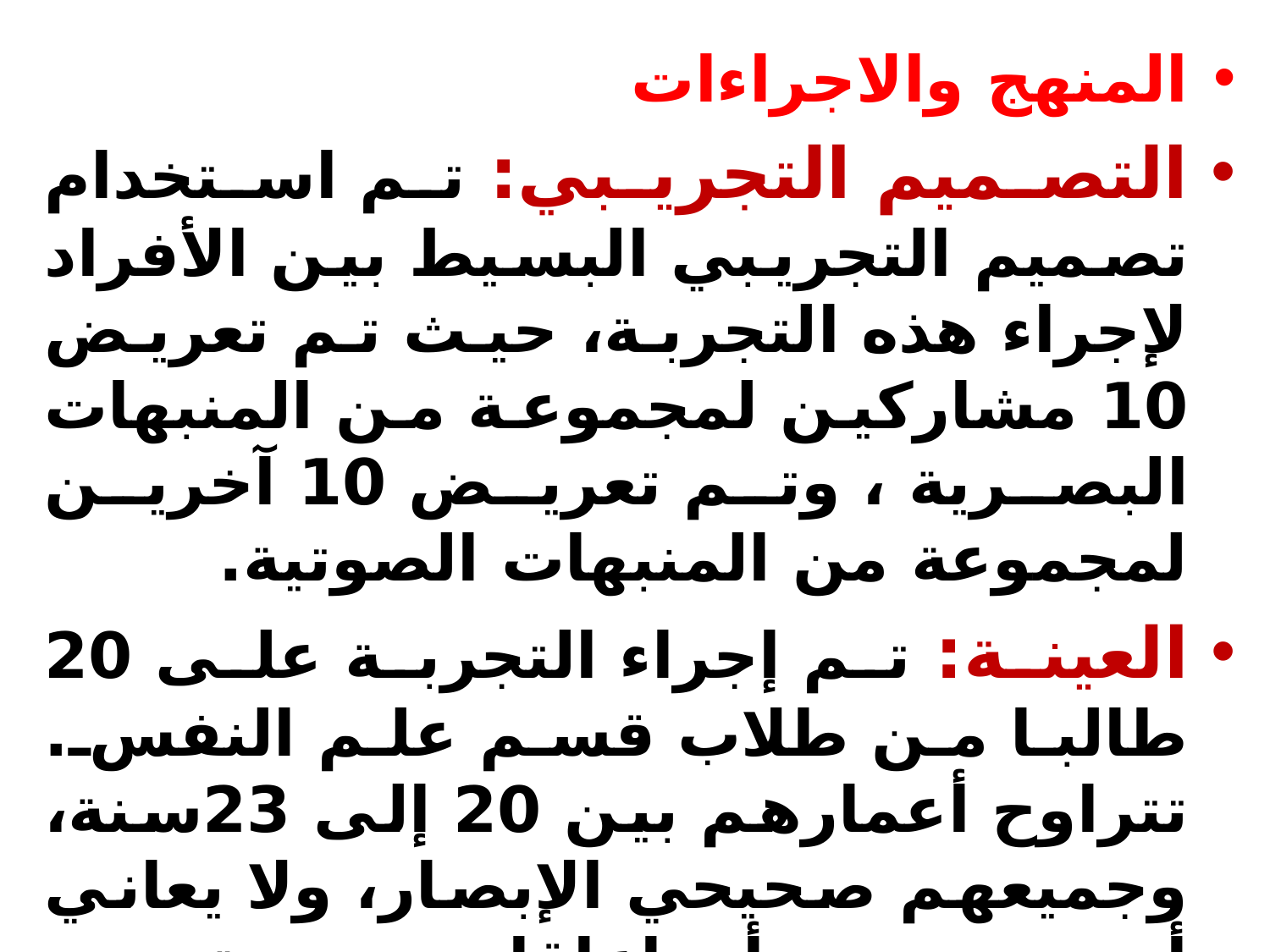

المنهج والاجراءات
التصميم التجريبي: تم استخدام تصميم التجريبي البسيط بين الأفراد لإجراء هذه التجربة، حيث تم تعريض 10 مشاركين لمجموعة من المنبهات البصرية ، وتم تعريض 10 آخرين لمجموعة من المنبهات الصوتية.
العينة: تم إجراء التجربة على 20 طالبا من طلاب قسم علم النفس. تتراوح أعمارهم بين 20 إلى 23سنة، وجميعهم صحيحي الإبصار، ولا يعاني أحد منهم من أي إعاقات جسمية.
وصف الأجهزة والأدوات المستخدمة: تم استخدام جهاز زمن الرجع في إجراء هذه التجربة.